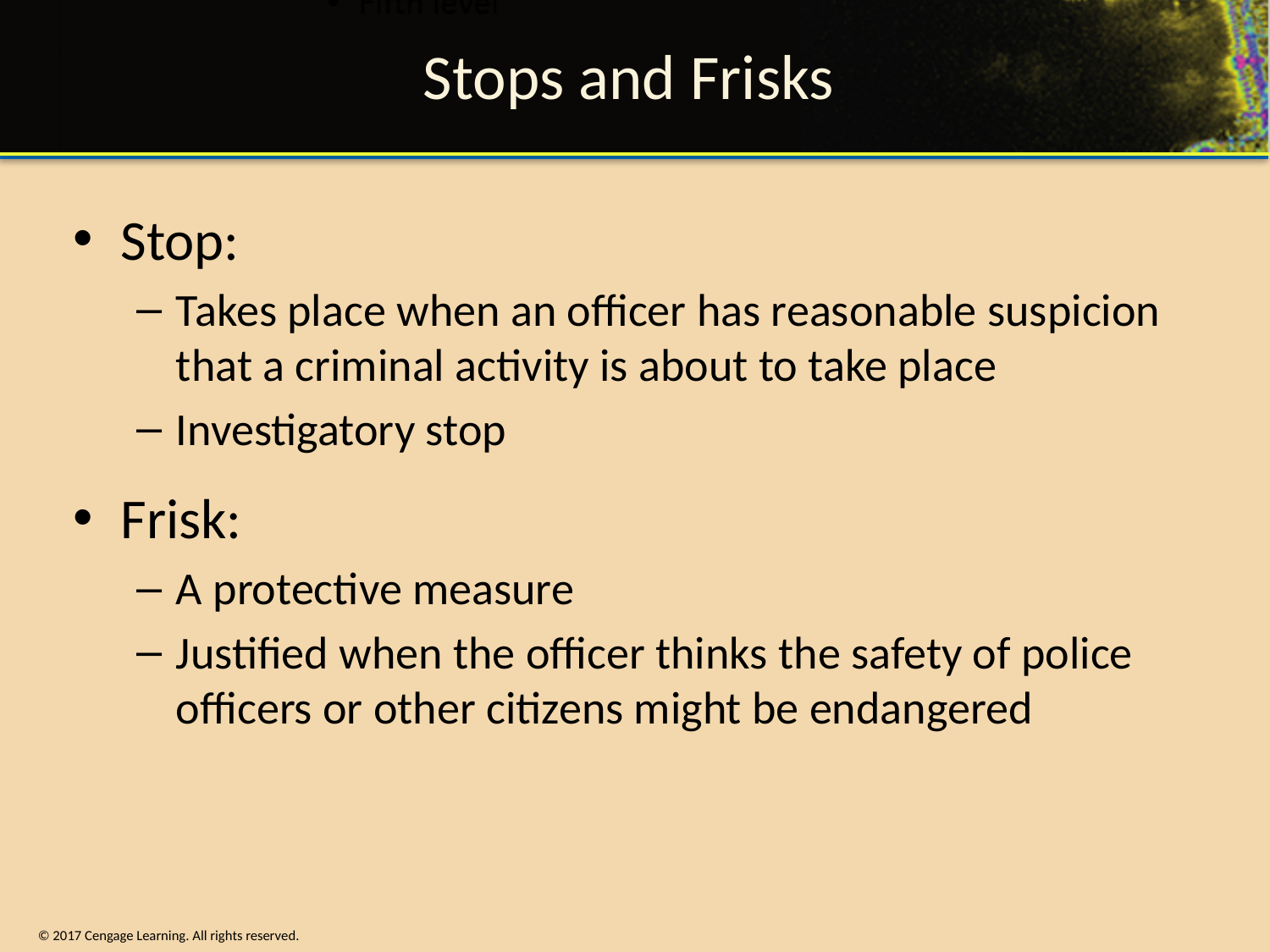

# Stops and Frisks
Stop:
Takes place when an officer has reasonable suspicion that a criminal activity is about to take place
Investigatory stop
Frisk:
A protective measure
Justified when the officer thinks the safety of police officers or other citizens might be endangered